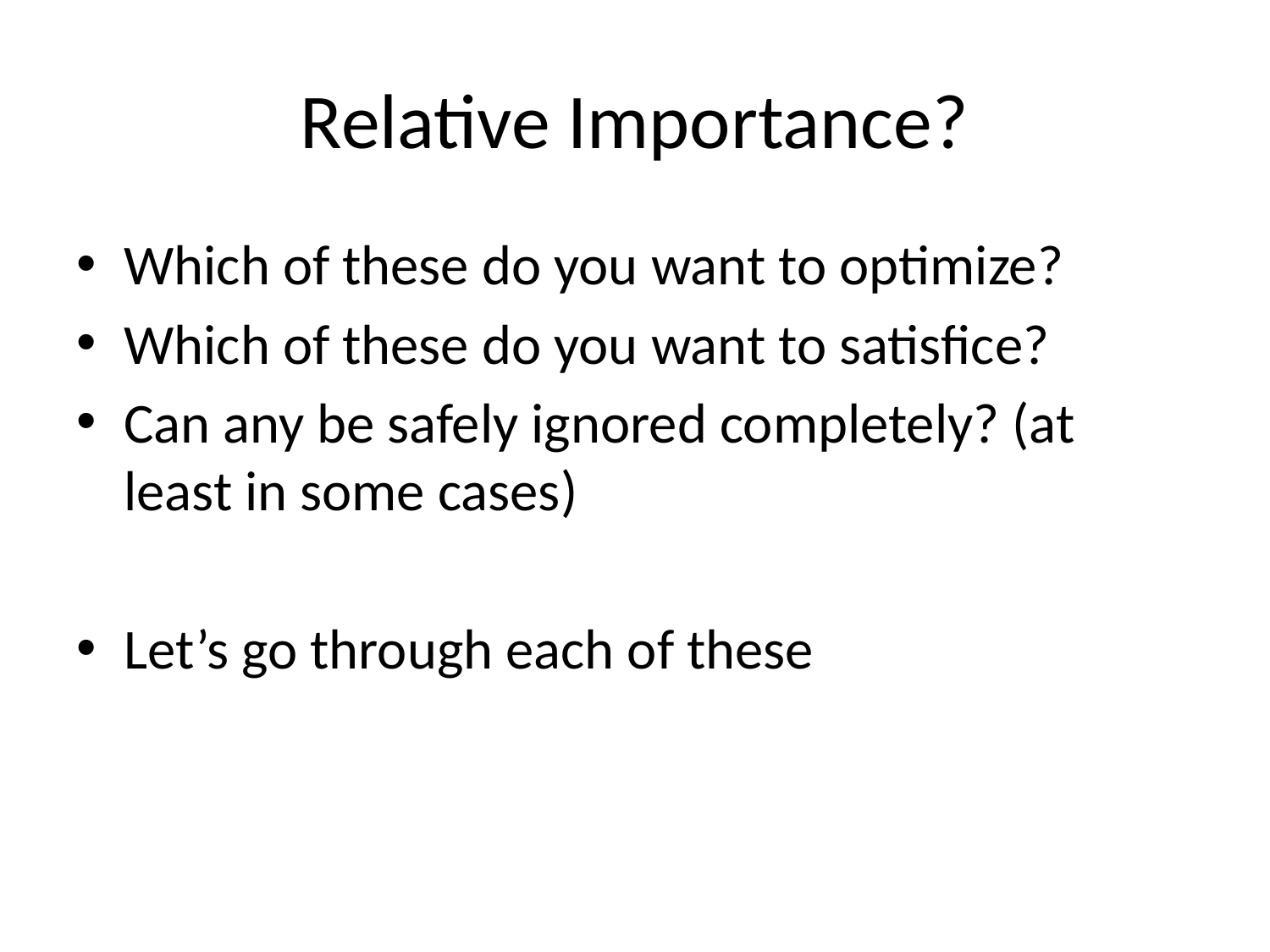

# Relative Importance?
Which of these do you want to optimize?
Which of these do you want to satisfice?
Can any be safely ignored completely? (at least in some cases)

Let’s go through each of these